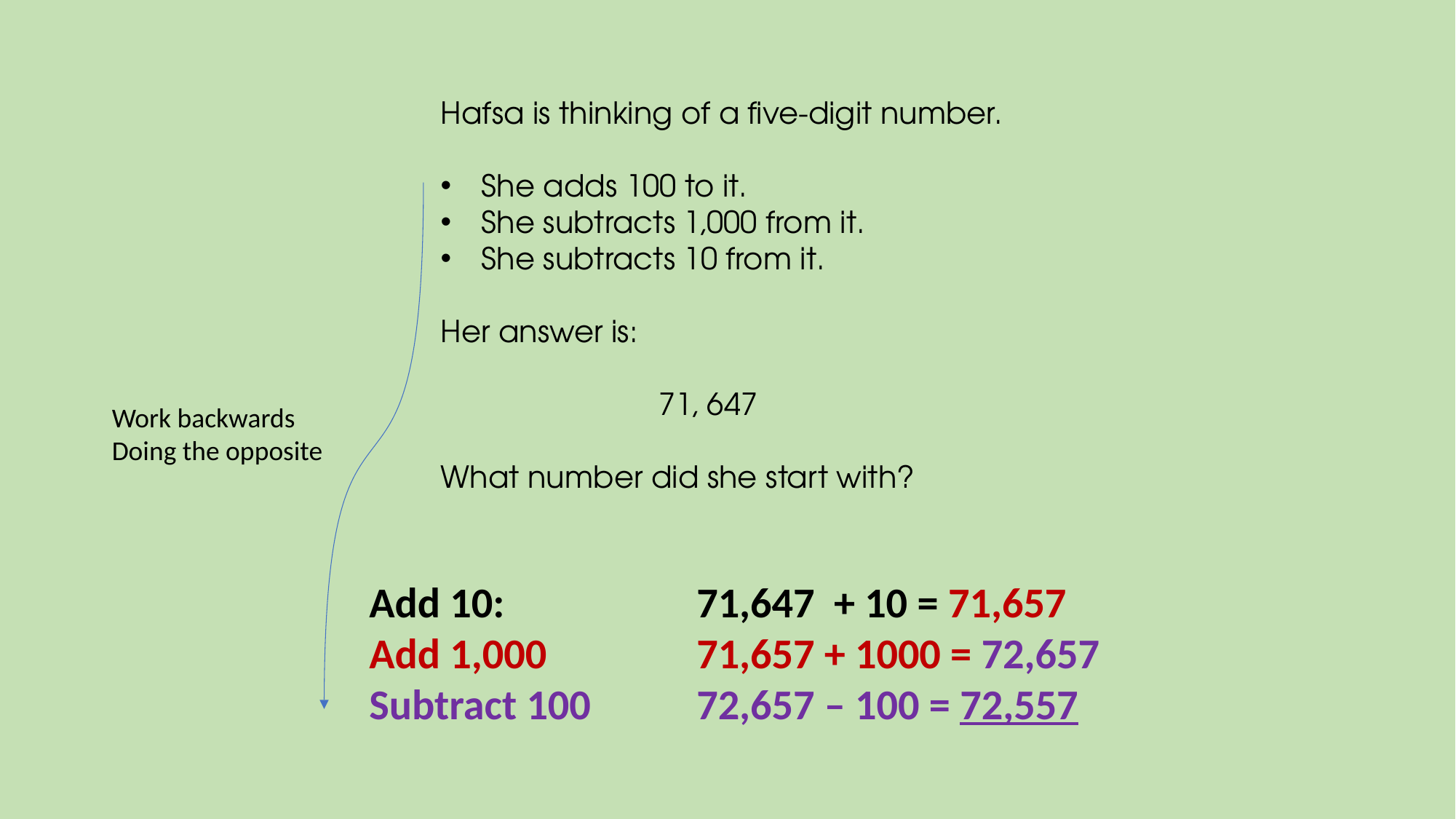

Hafsa is thinking of a five-digit number.

She adds 100 to it.
She subtracts 1,000 from it.
She subtracts 10 from it.

Her answer is:

		71, 647

What number did she start with?

Work backwards
Doing the opposite
Add 10: 		71,647  + 10 = 71,657
Add 1,000 		71,657 + 1000 = 72,657
Subtract 100	72,657 – 100 = 72,557